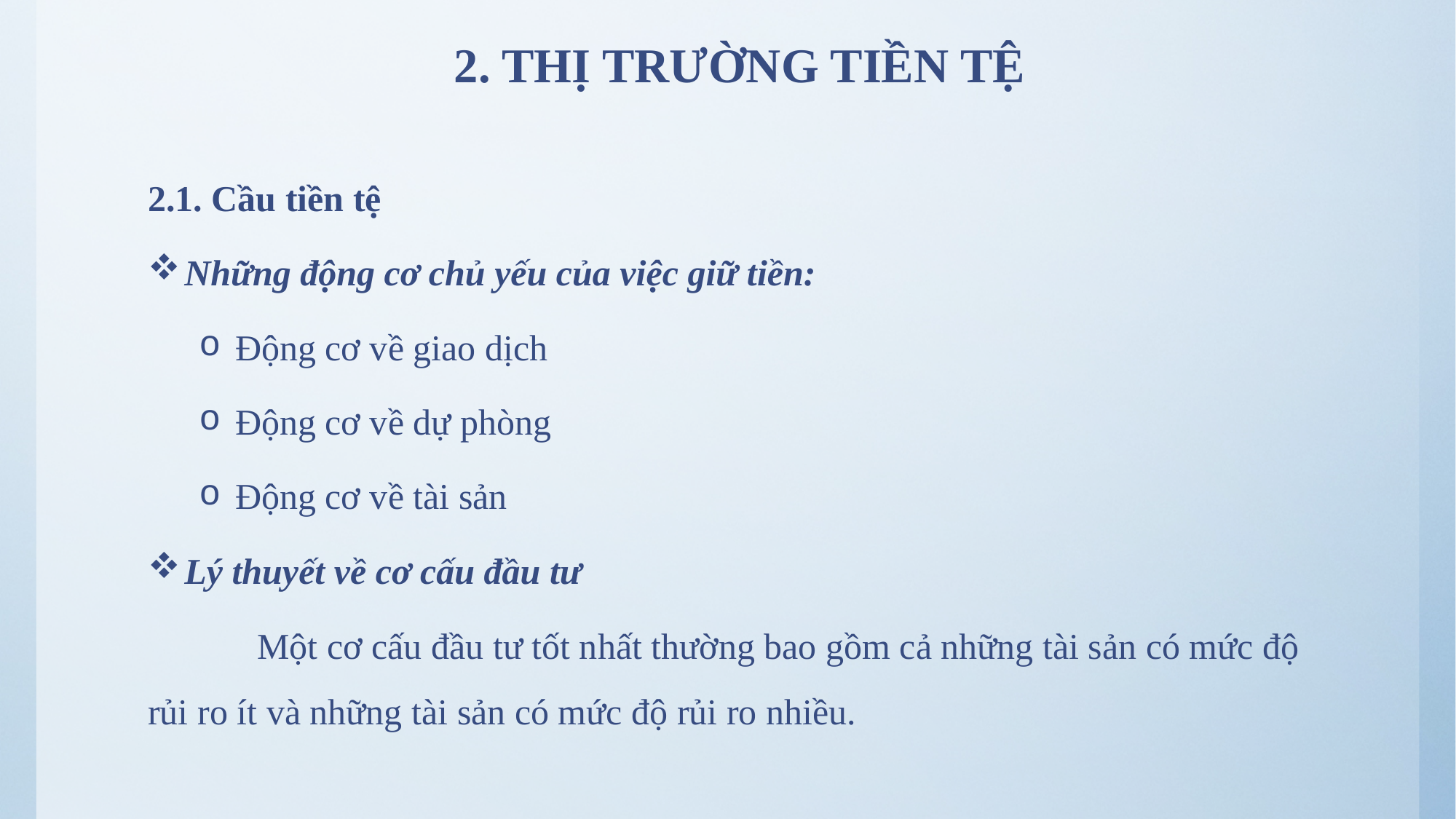

# 2. THỊ TRƯỜNG TIỀN TỆ
2.1. Cầu tiền tệ
Những động cơ chủ yếu của việc giữ tiền:
Động cơ về giao dịch
Động cơ về dự phòng
Động cơ về tài sản
Lý thuyết về cơ cấu đầu tư
	Một cơ cấu đầu tư tốt nhất thường bao gồm cả những tài sản có mức độ rủi ro ít và những tài sản có mức độ rủi ro nhiều.